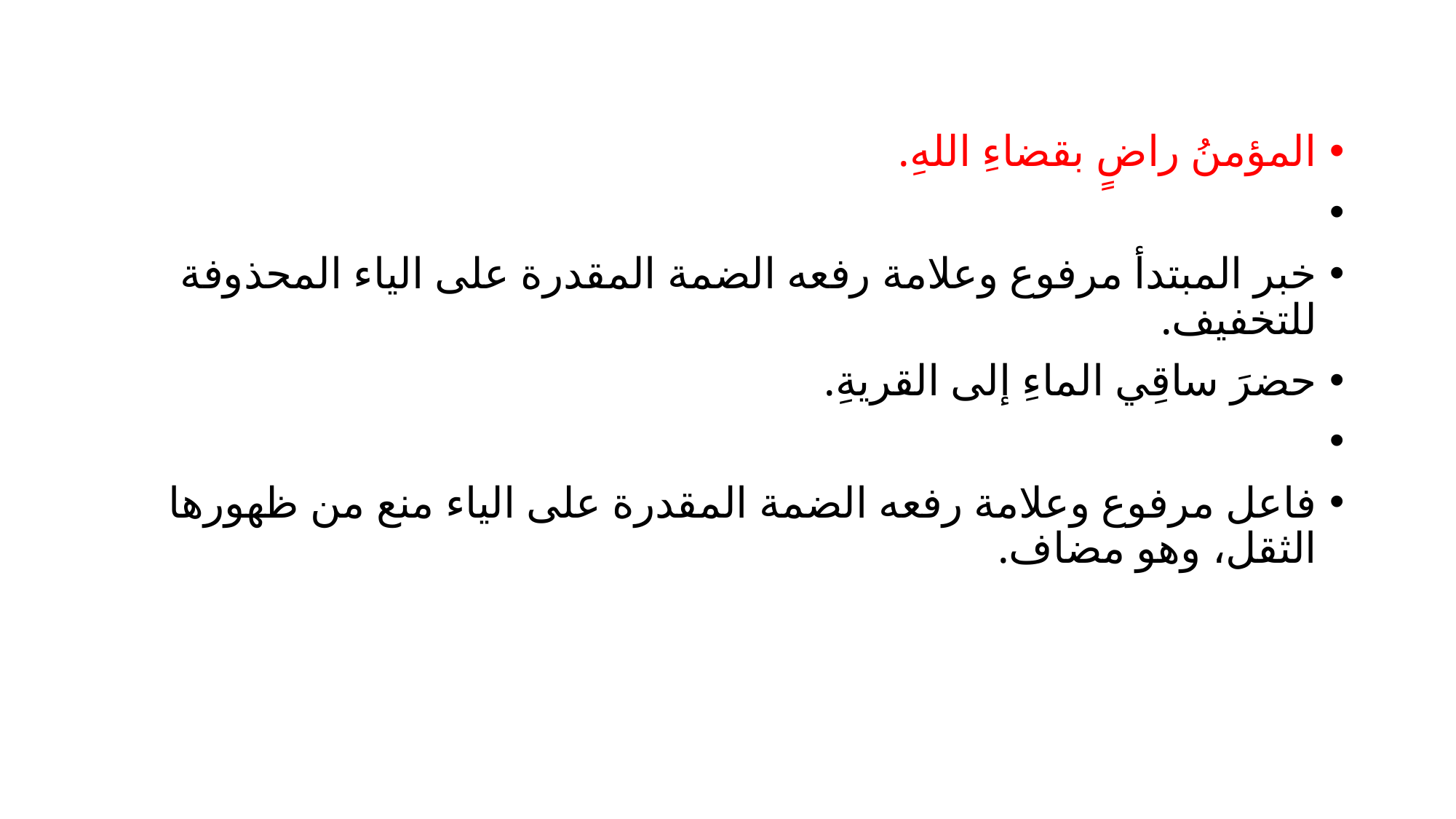

المؤمنُ راضٍ بقضاءِ اللهِ.

خبر المبتدأ مرفوع وعلامة رفعه الضمة المقدرة على الياء المحذوفة للتخفيف.
حضرَ ساقِي الماءِ إلى القريةِ.

فاعل مرفوع وعلامة رفعه الضمة المقدرة على الياء منع من ظهورها الثقل، وهو مضاف.